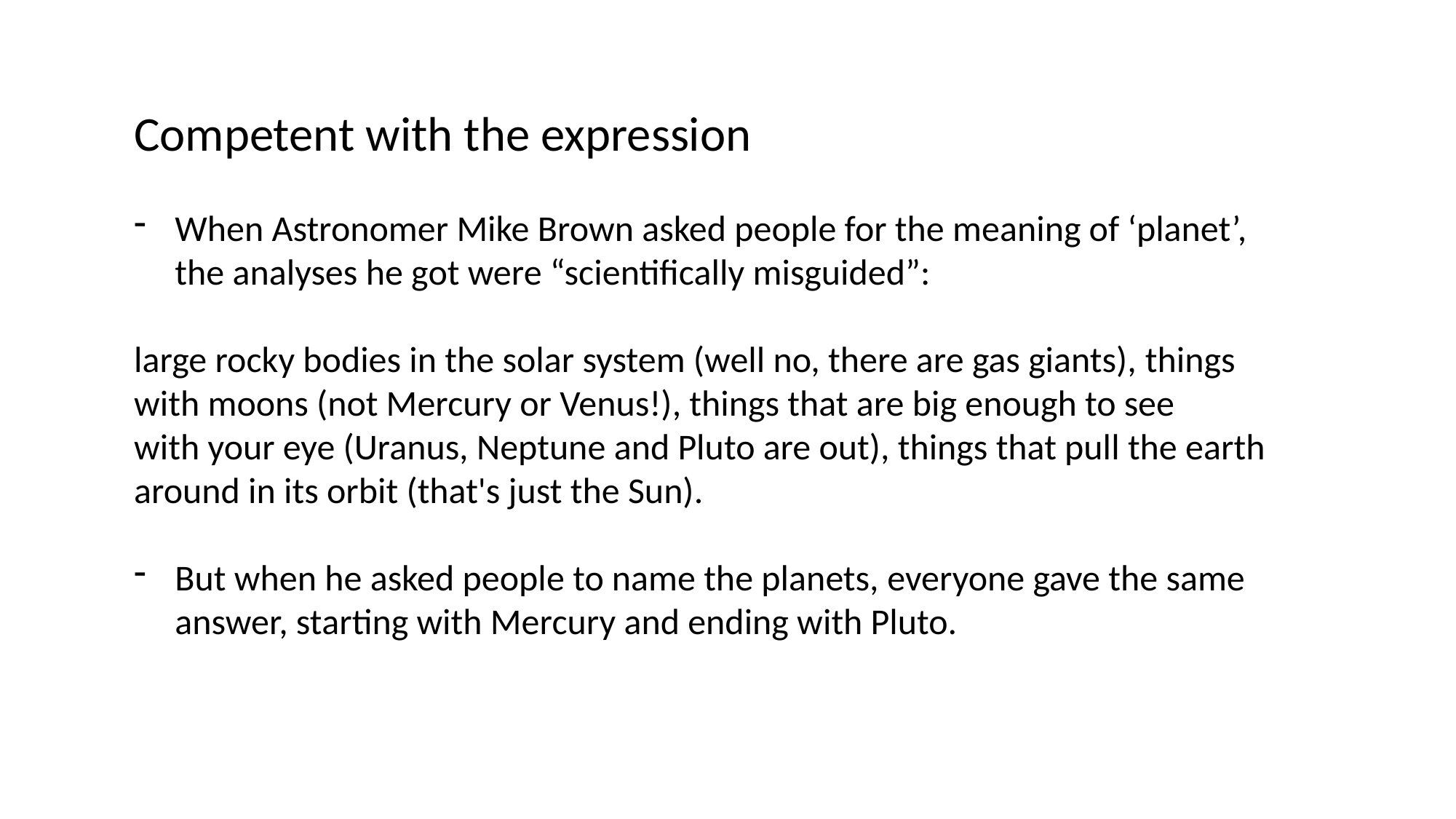

Competent with the expression

When Astronomer Mike Brown asked people for the meaning of ‘planet’, the analyses he got were “scientifically misguided”:

large rocky bodies in the solar system (well no, there are gas giants), things with moons (not Mercury or Venus!), things that are big enough to see with your eye (Uranus, Neptune and Pluto are out), things that pull the earth around in its orbit (that's just the Sun).

But when he asked people to name the planets, everyone gave the same answer, starting with Mercury and ending with Pluto.